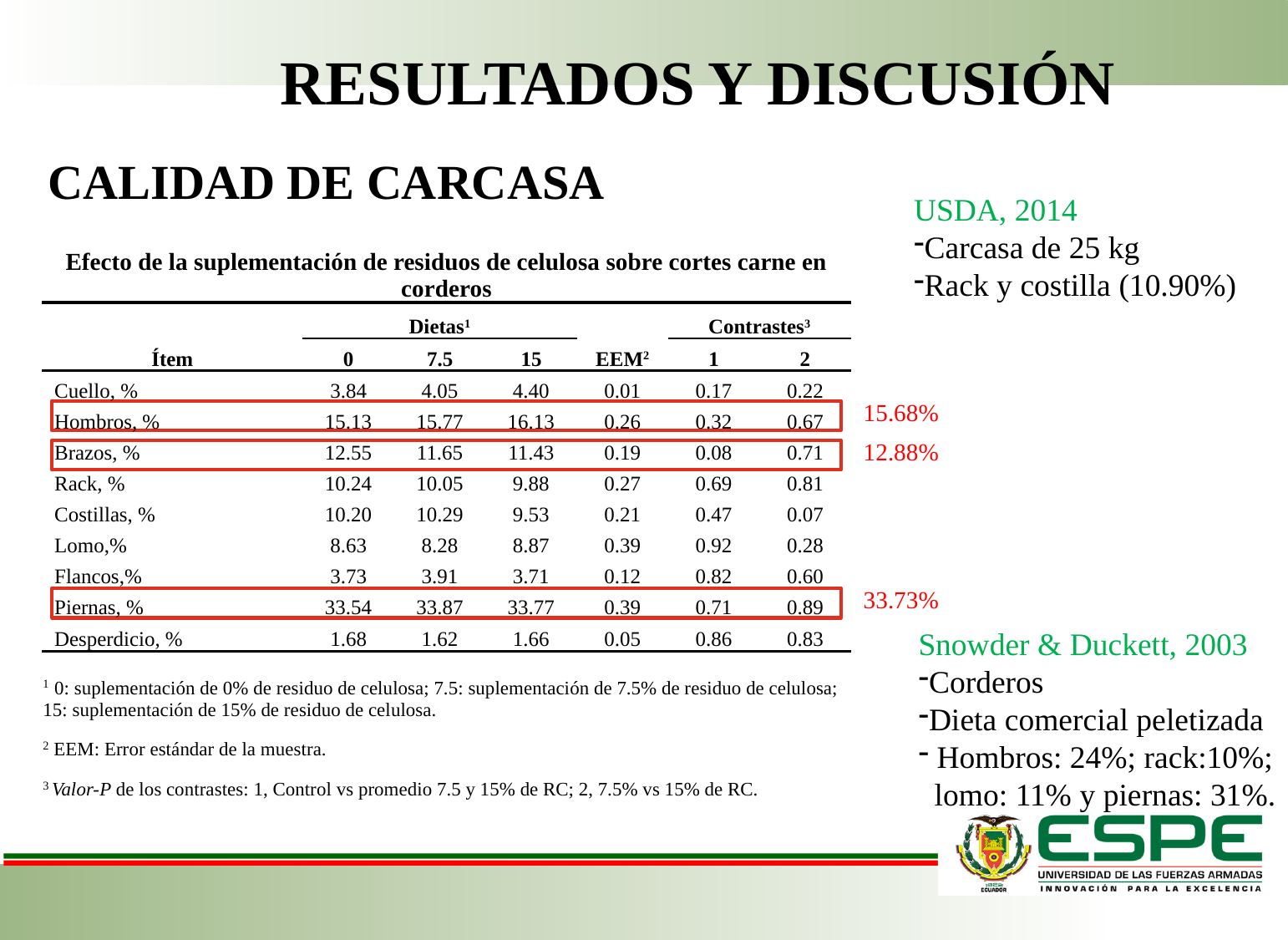

RESULTADOS Y DISCUSIÓN
CALIDAD DE CARCASA
USDA, 2014
Carcasa de 25 kg
Rack y costilla (10.90%)
| Efecto de la suplementación de residuos de celulosa sobre cortes carne en corderos |  |  |  |  |  |  |
| --- | --- | --- | --- | --- | --- | --- |
|  | Dietas1 |  |  | EEM2 | Contrastes3 |  |
| Ítem | 0 | 7.5 | 15 |  | 1 | 2 |
| Cuello, % | 3.84 | 4.05 | 4.40 | 0.01 | 0.17 | 0.22 |
| Hombros, % | 15.13 | 15.77 | 16.13 | 0.26 | 0.32 | 0.67 |
| Brazos, % | 12.55 | 11.65 | 11.43 | 0.19 | 0.08 | 0.71 |
| Rack, % | 10.24 | 10.05 | 9.88 | 0.27 | 0.69 | 0.81 |
| Costillas, % | 10.20 | 10.29 | 9.53 | 0.21 | 0.47 | 0.07 |
| Lomo,% | 8.63 | 8.28 | 8.87 | 0.39 | 0.92 | 0.28 |
| Flancos,% | 3.73 | 3.91 | 3.71 | 0.12 | 0.82 | 0.60 |
| Piernas, % | 33.54 | 33.87 | 33.77 | 0.39 | 0.71 | 0.89 |
| Desperdicio, % | 1.68 | 1.62 | 1.66 | 0.05 | 0.86 | 0.83 |
| 1 0: suplementación de 0% de residuo de celulosa; 7.5: suplementación de 7.5% de residuo de celulosa; 15: suplementación de 15% de residuo de celulosa. |  |  |  |  |  |  |
| 2 EEM: Error estándar de la muestra. |  |  |  |  |  |  |
| 3 Valor-P de los contrastes: 1, Control vs promedio 7.5 y 15% de RC; 2, 7.5% vs 15% de RC. |  |  |  |  |  |  |
15.68%

12.88%

33.73%

Snowder & Duckett, 2003
Corderos
Dieta comercial peletizada
 Hombros: 24%; rack:10%;
  lomo: 11% y piernas: 31%.